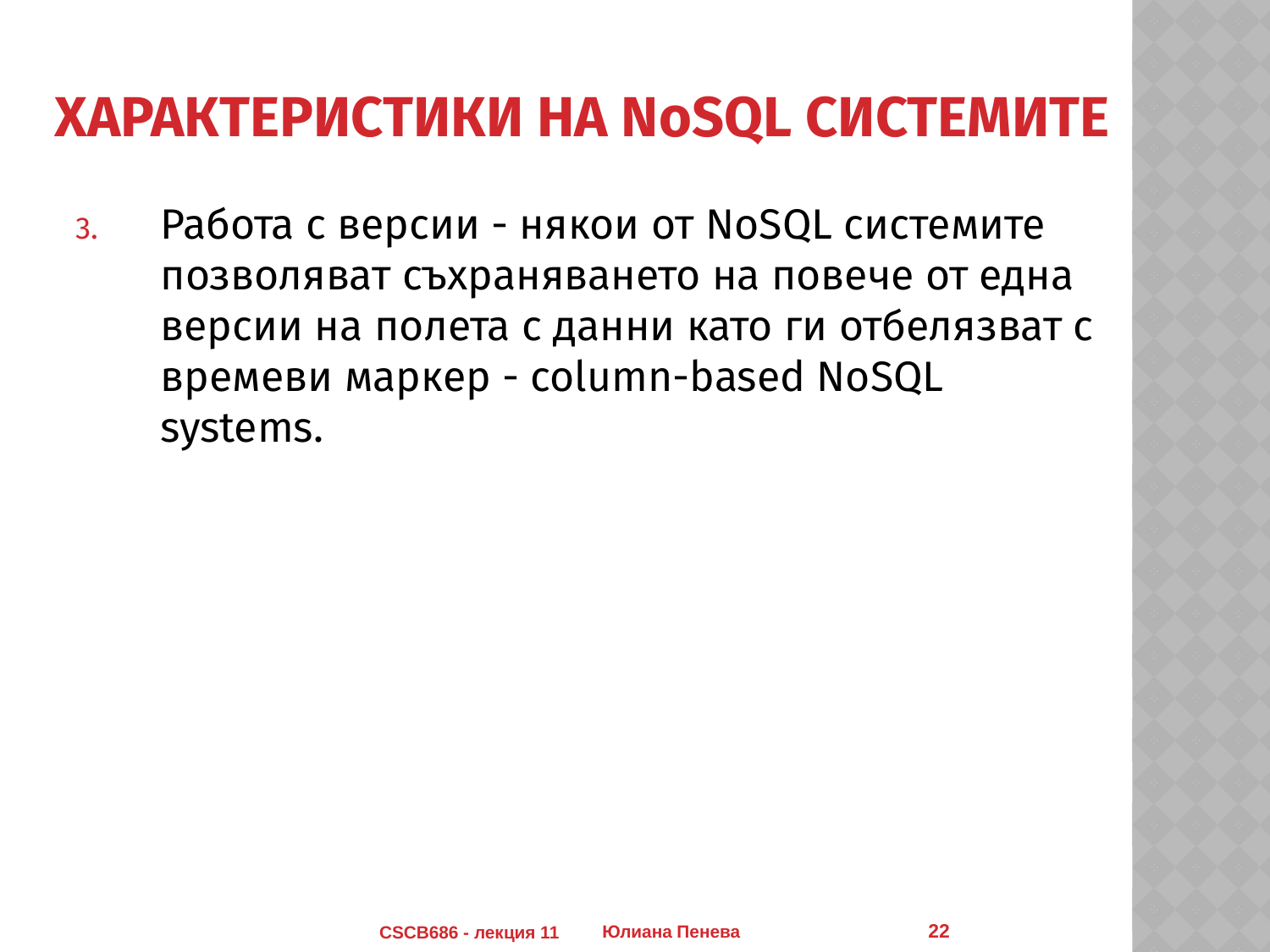

# Характеристики на NoSQL системите
Работа с версии - някои от NoSQL системите позволяват съхраняването на повече от една версии на полета с данни като ги отбелязват с времеви маркер - column-based NoSQL systems.

22
CSCB686 - лекция 11
Юлиана Пенева